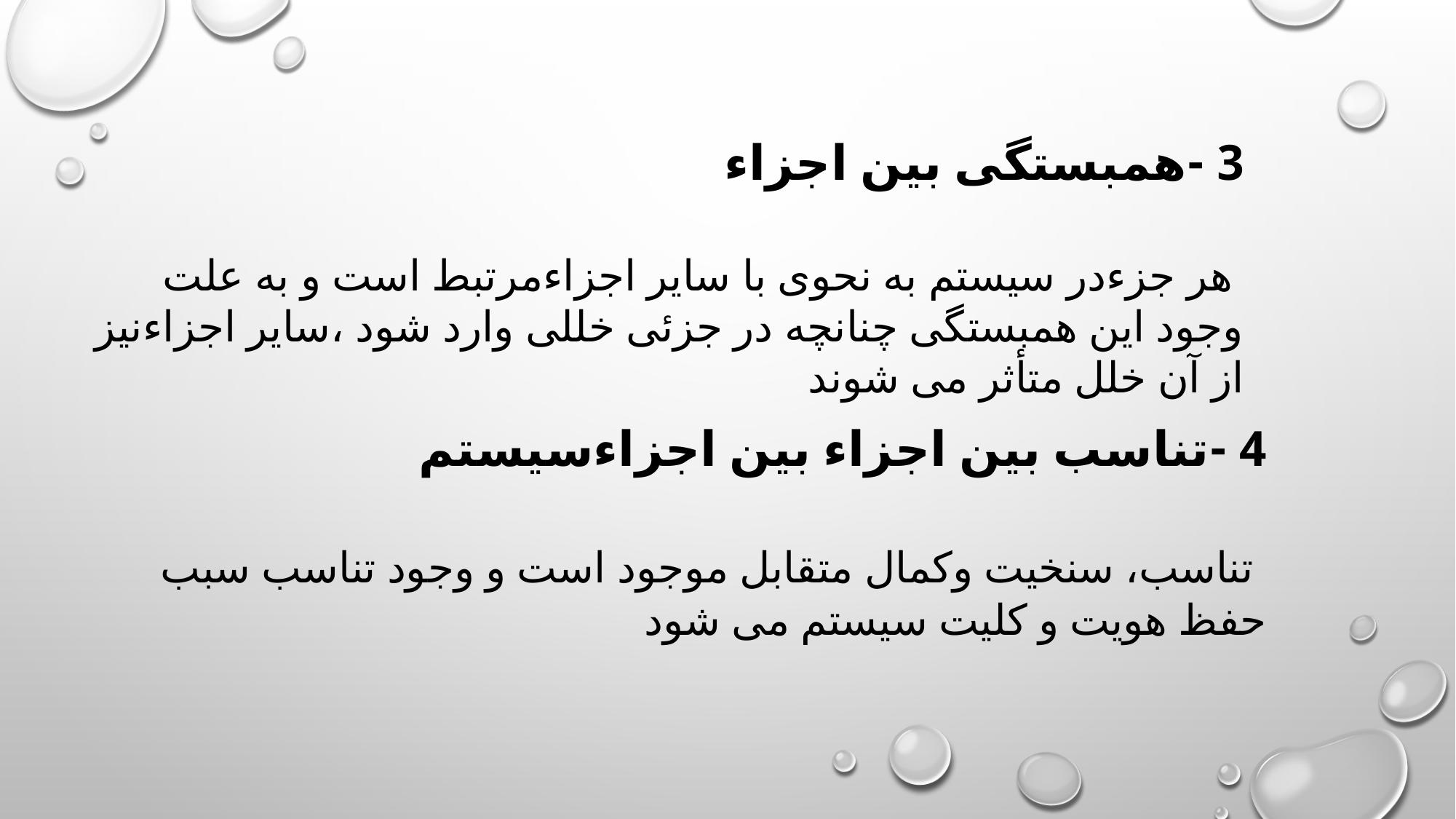

3 -همبستگی بین اجزاء

 هر جزءدر سیستم به نحوی با سایر اجزاءمرتبط است و به علت وجود این همبستگی چنانچه در جزئی خللی وارد شود ،سایر اجزاءنیز از آن خلل متأثر می شوند
4 -تناسب بین اجزاء بین اجزاءسیستم

 تناسب، سنخیت وکمال متقابل موجود است و وجود تناسب سبب حفظ هویت و کلیت سیستم می شود